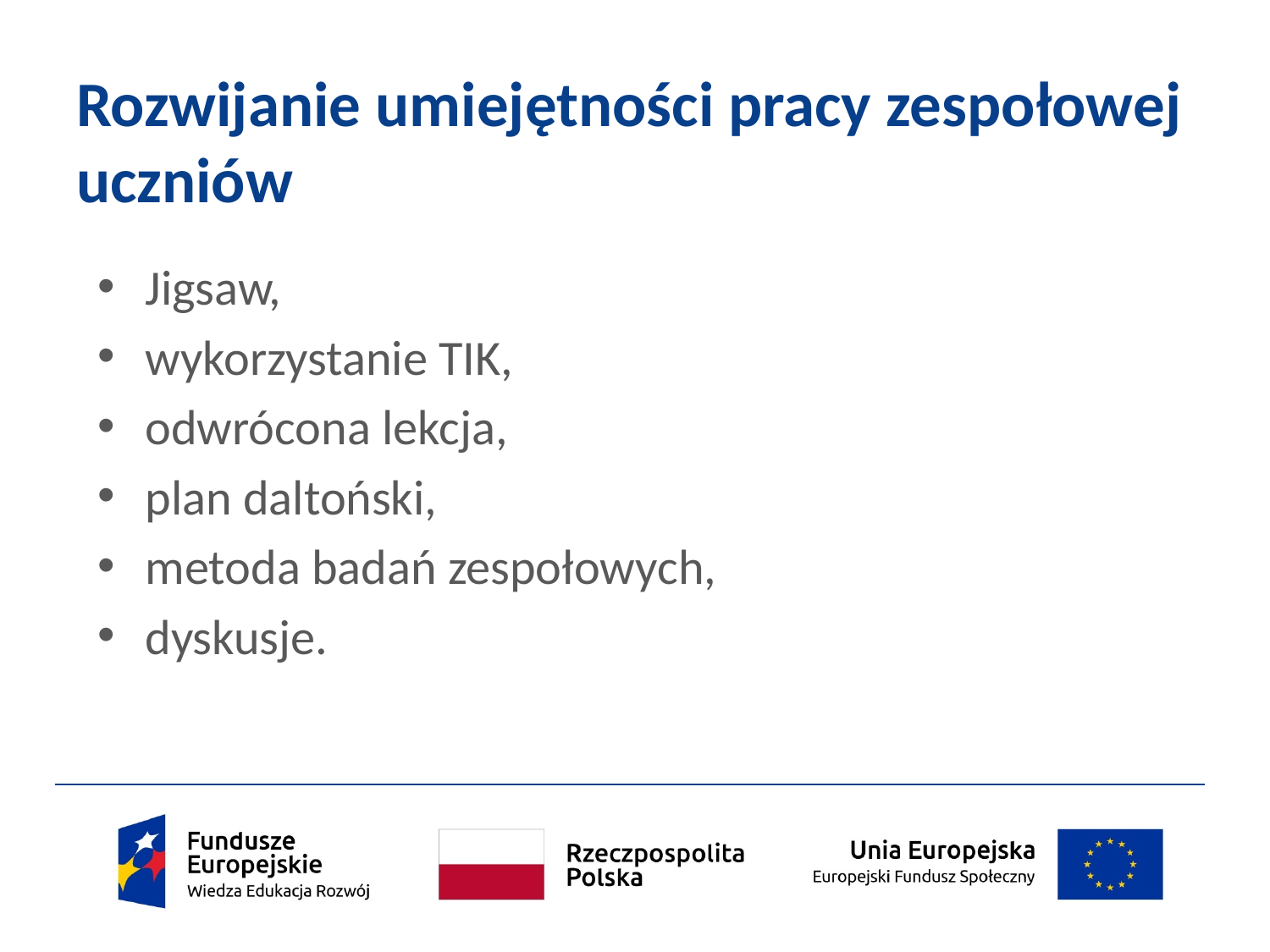

# Rozwijanie umiejętności pracy zespołowej uczniów
Jigsaw,
wykorzystanie TIK,
odwrócona lekcja,
plan daltoński,
metoda badań zespołowych,
dyskusje.